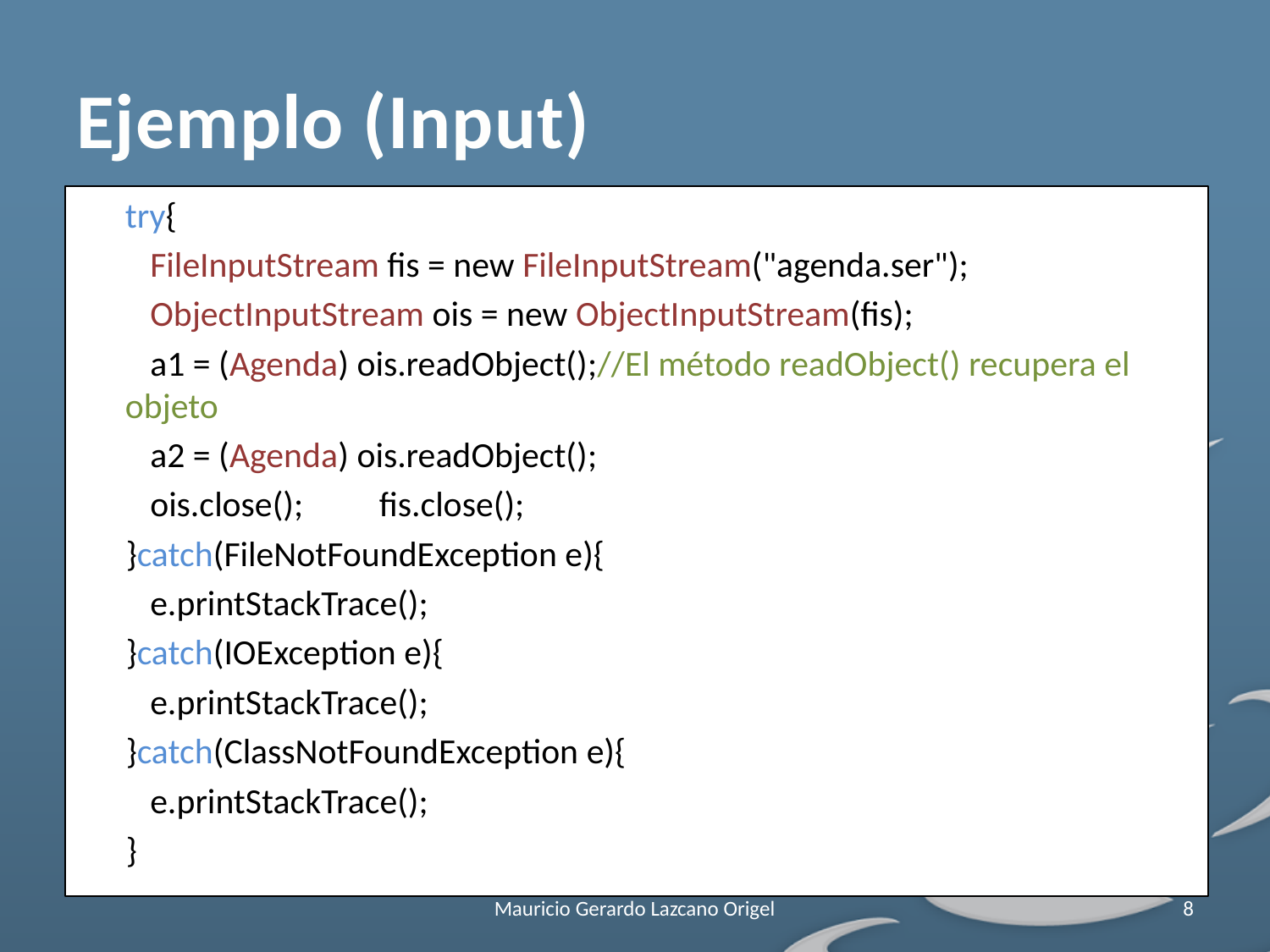

# Ejemplo (Input)
	try{
         FileInputStream fis = new FileInputStream("agenda.ser");
         ObjectInputStream ois = new ObjectInputStream(fis);
         a1 = (Agenda) ois.readObject();//El método readObject() recupera el objeto
         a2 = (Agenda) ois.readObject();
         ois.close();	fis.close();
      }catch(FileNotFoundException e){
         e.printStackTrace();
      }catch(IOException e){
         e.printStackTrace();
      }catch(ClassNotFoundException e){
         e.printStackTrace();
      }
Mauricio Gerardo Lazcano Origel
8